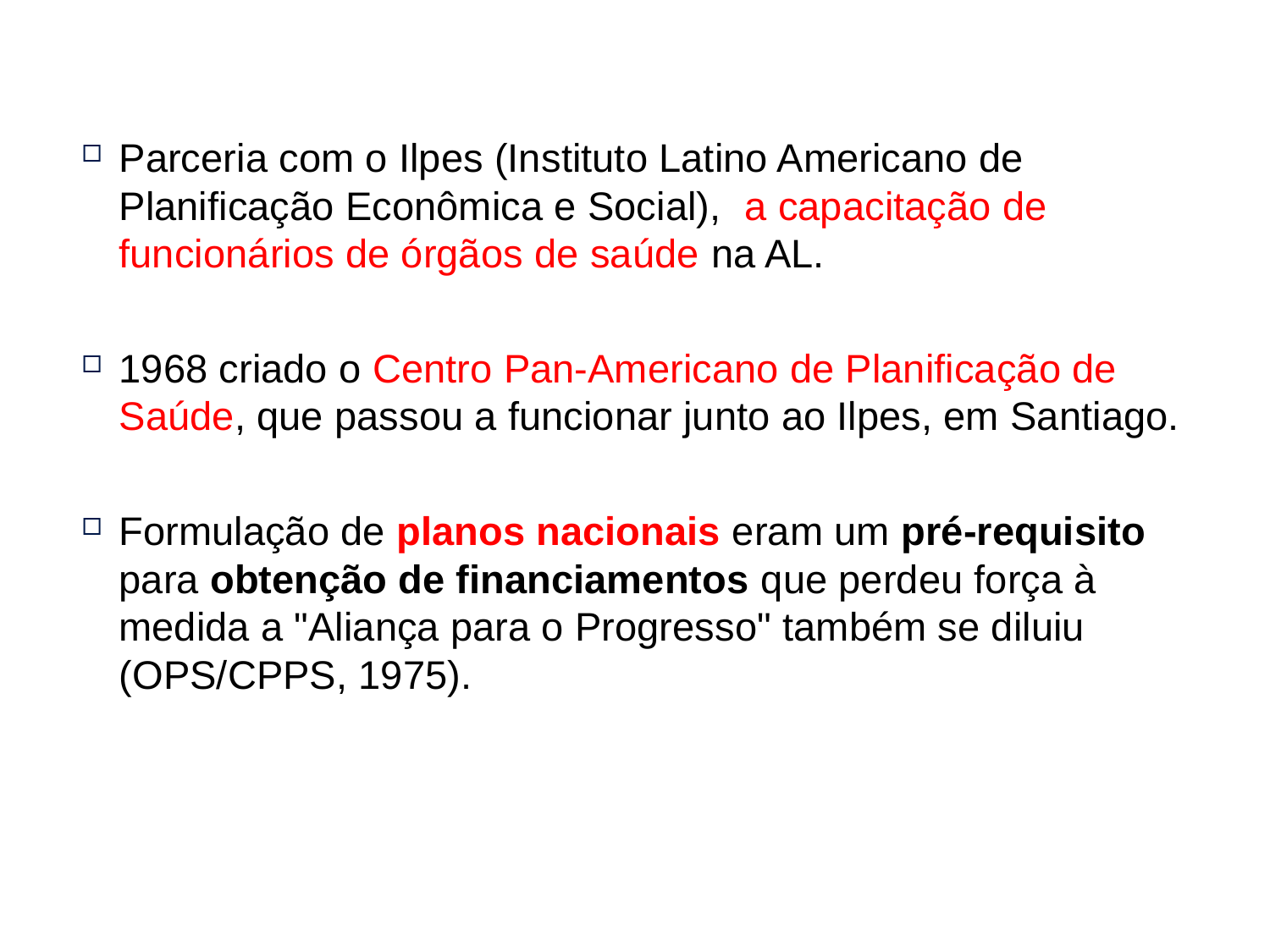

Parceria com o Ilpes (Instituto Latino Americano de Planificação Econômica e Social),  a capacitação de funcionários de órgãos de saúde na AL.

1968 criado o Centro Pan-Americano de Planificação de Saúde, que passou a funcionar junto ao Ilpes, em Santiago.

Formulação de planos nacionais eram um pré-requisito para obtenção de financiamentos que perdeu força à medida a "Aliança para o Progresso" também se diluiu (OPS/CPPS, 1975).